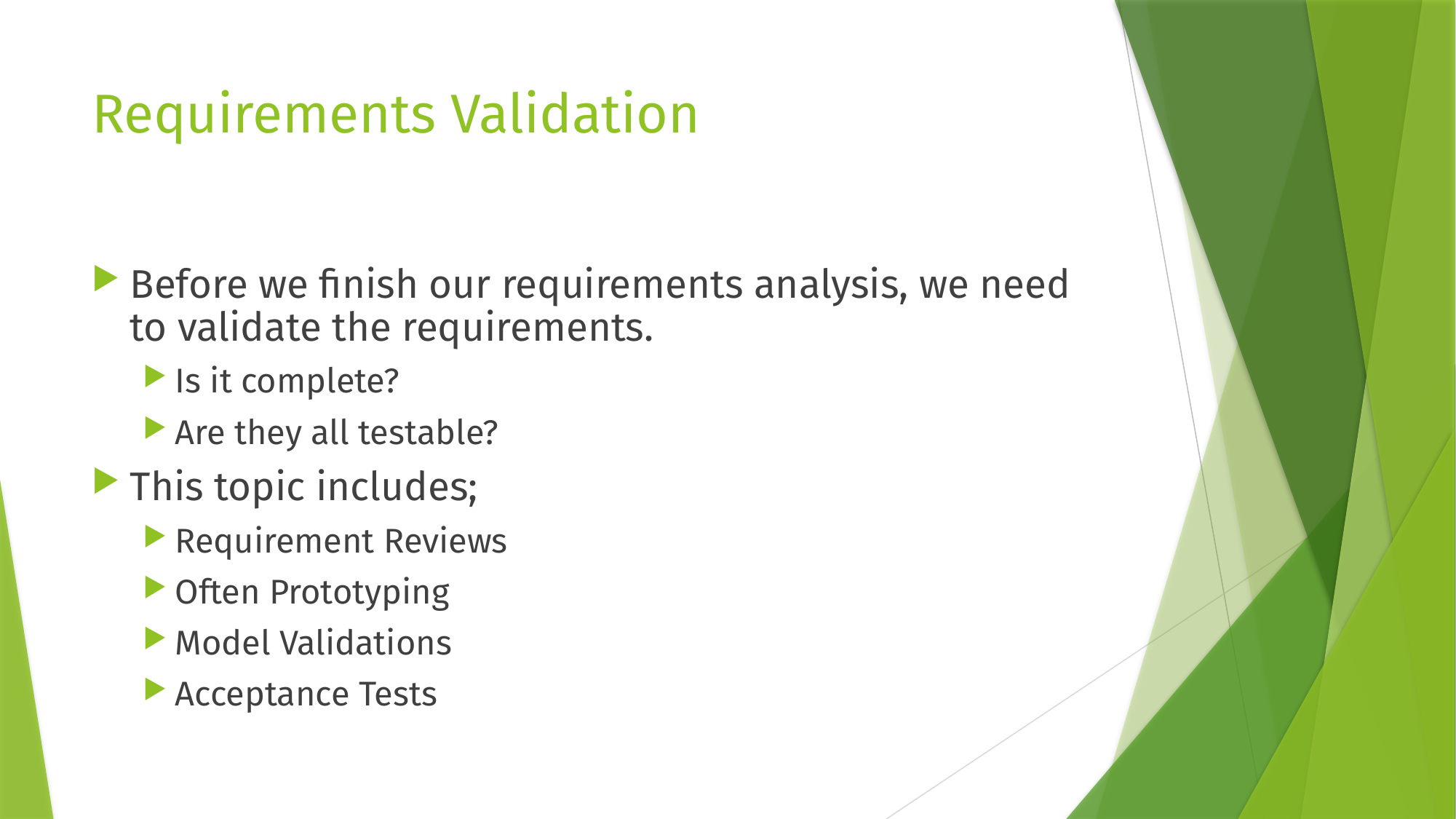

# Requirements Validation
Before we finish our requirements analysis, we need to validate the requirements.
Is it complete?
Are they all testable?
This topic includes;
Requirement Reviews
Often Prototyping
Model Validations
Acceptance Tests